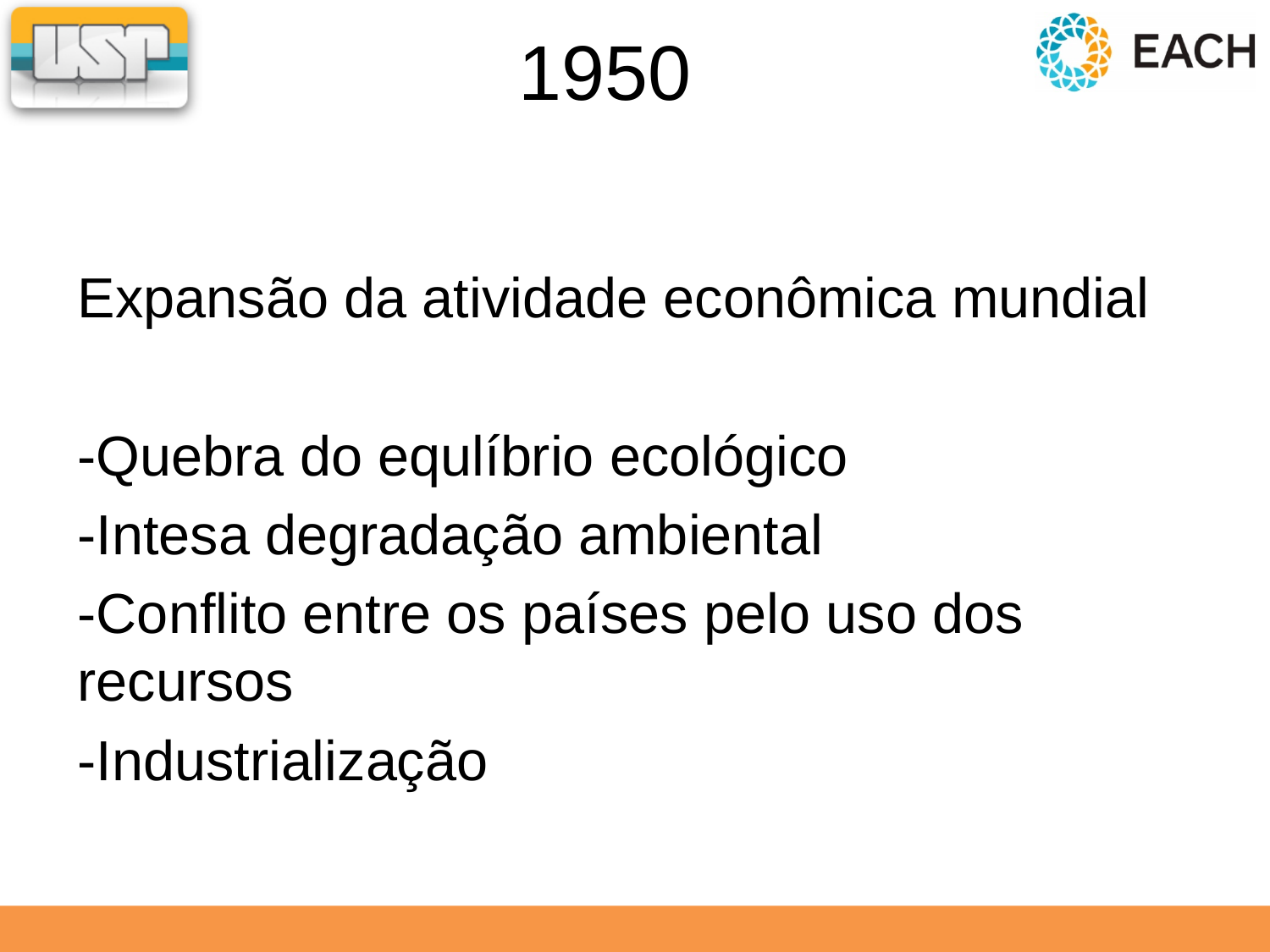

# 1950

Expansão da atividade econômica mundial

-Quebra do equlíbrio ecológico
-Intesa degradação ambiental
-Conflito entre os países pelo uso dos recursos
-Industrialização